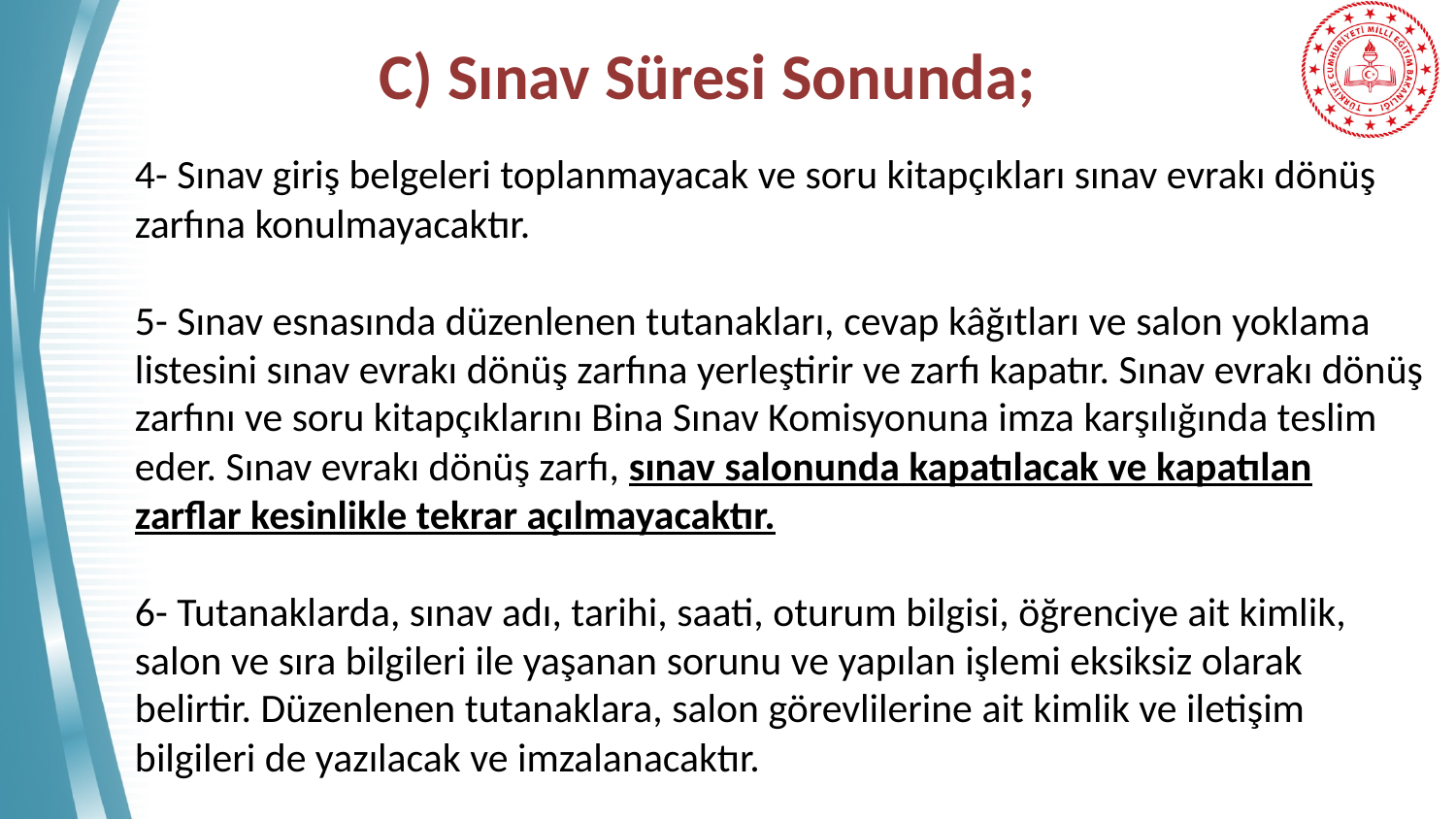

# C) Sınav Süresi Sonunda;
4- Sınav giriş belgeleri toplanmayacak ve soru kitapçıkları sınav evrakı dönüş zarfına konulmayacaktır.

5- Sınav esnasında düzenlenen tutanakları, cevap kâğıtları ve salon yoklama listesini sınav evrakı dönüş zarfına yerleştirir ve zarfı kapatır. Sınav evrakı dönüş zarfını ve soru kitapçıklarını Bina Sınav Komisyonuna imza karşılığında teslim eder. Sınav evrakı dönüş zarfı, sınav salonunda kapatılacak ve kapatılan zarflar kesinlikle tekrar açılmayacaktır.

6- Tutanaklarda, sınav adı, tarihi, saati, oturum bilgisi, öğrenciye ait kimlik, salon ve sıra bilgileri ile yaşanan sorunu ve yapılan işlemi eksiksiz olarak belirtir. Düzenlenen tutanaklara, salon görevlilerine ait kimlik ve iletişim bilgileri de yazılacak ve imzalanacaktır.